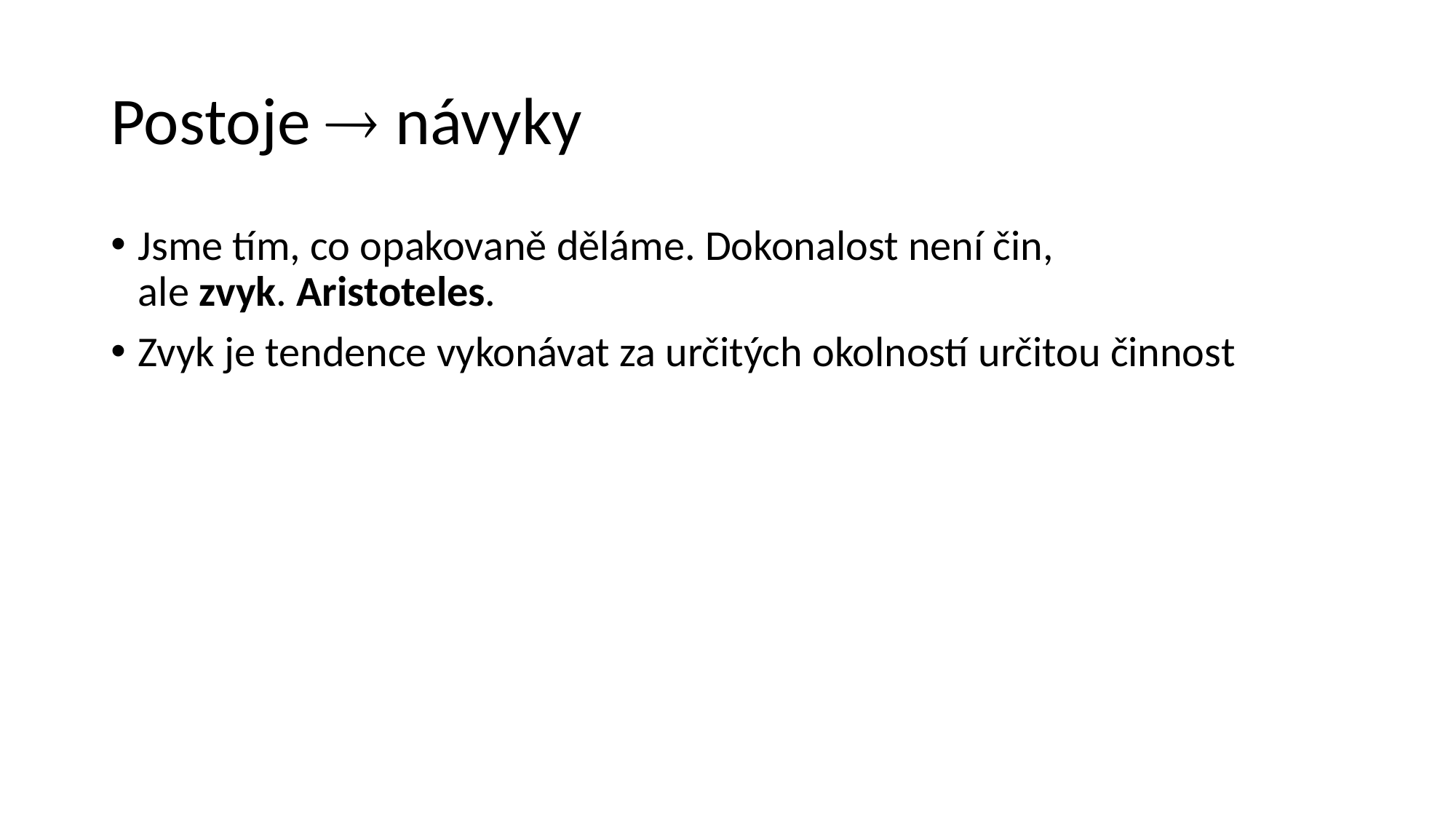

# Postoje → návyky
Jsme tím, co opakovaně děláme. Dokonalost není čin, ale zvyk. Aristoteles.
Zvyk je tendence vykonávat za určitých okolností určitou činnost